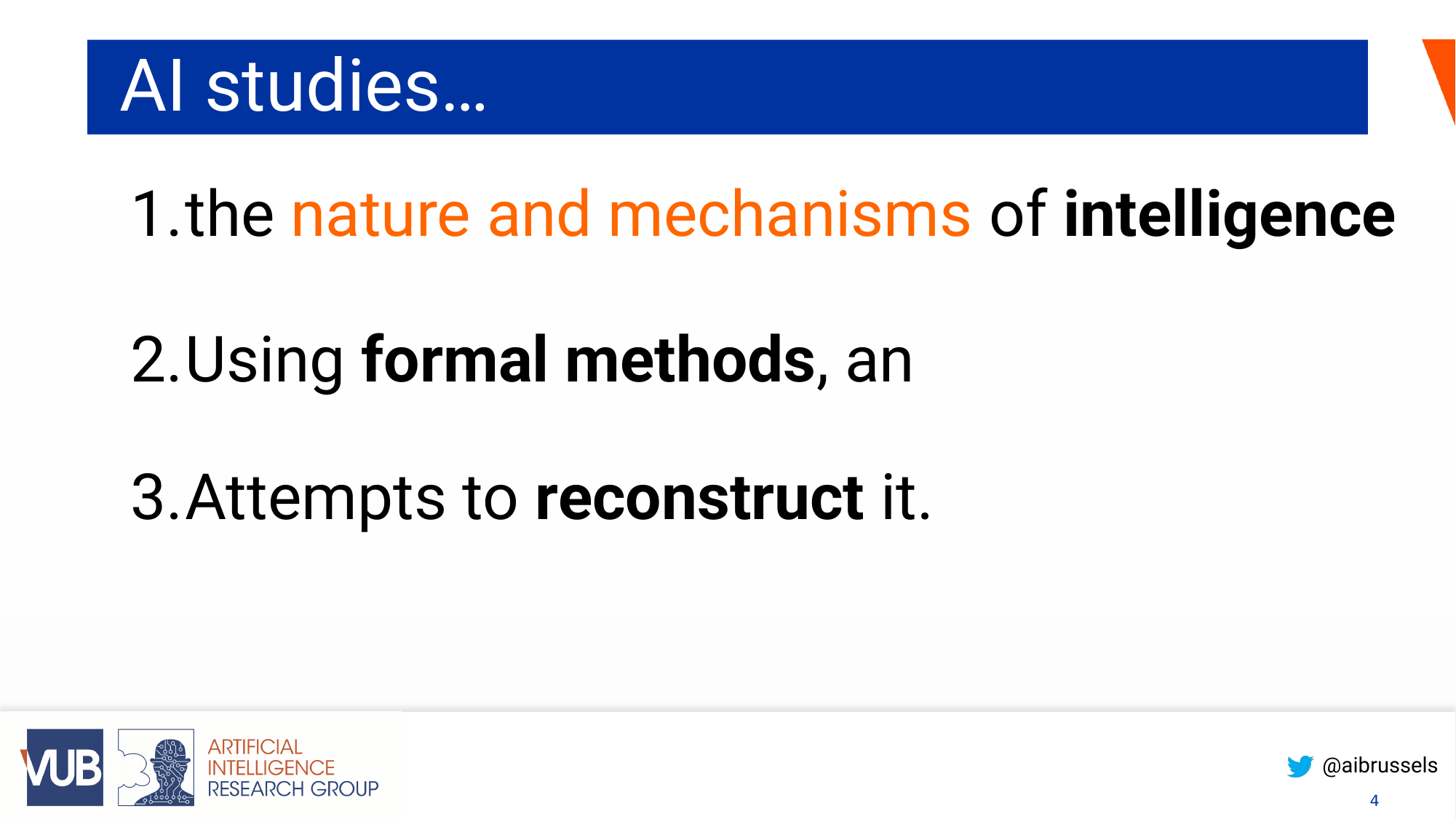

# AI studies…
the nature and mechanisms of intelligence
Using formal methods, an
Attempts to reconstruct it.

4